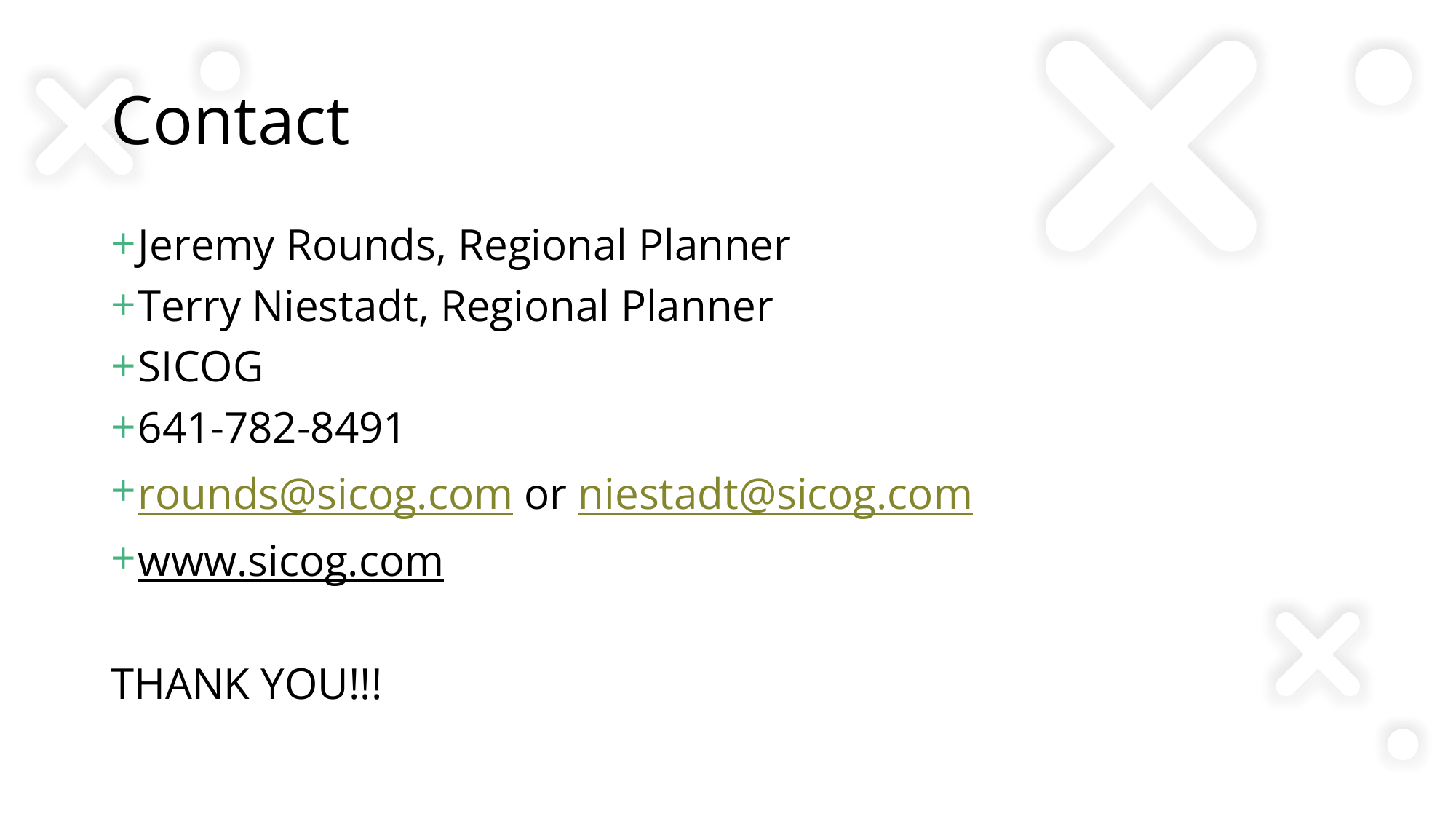

# Contact
Jeremy Rounds, Regional Planner
Terry Niestadt, Regional Planner
SICOG
641-782-8491
rounds@sicog.com or niestadt@sicog.com
www.sicog.com

THANK YOU!!!